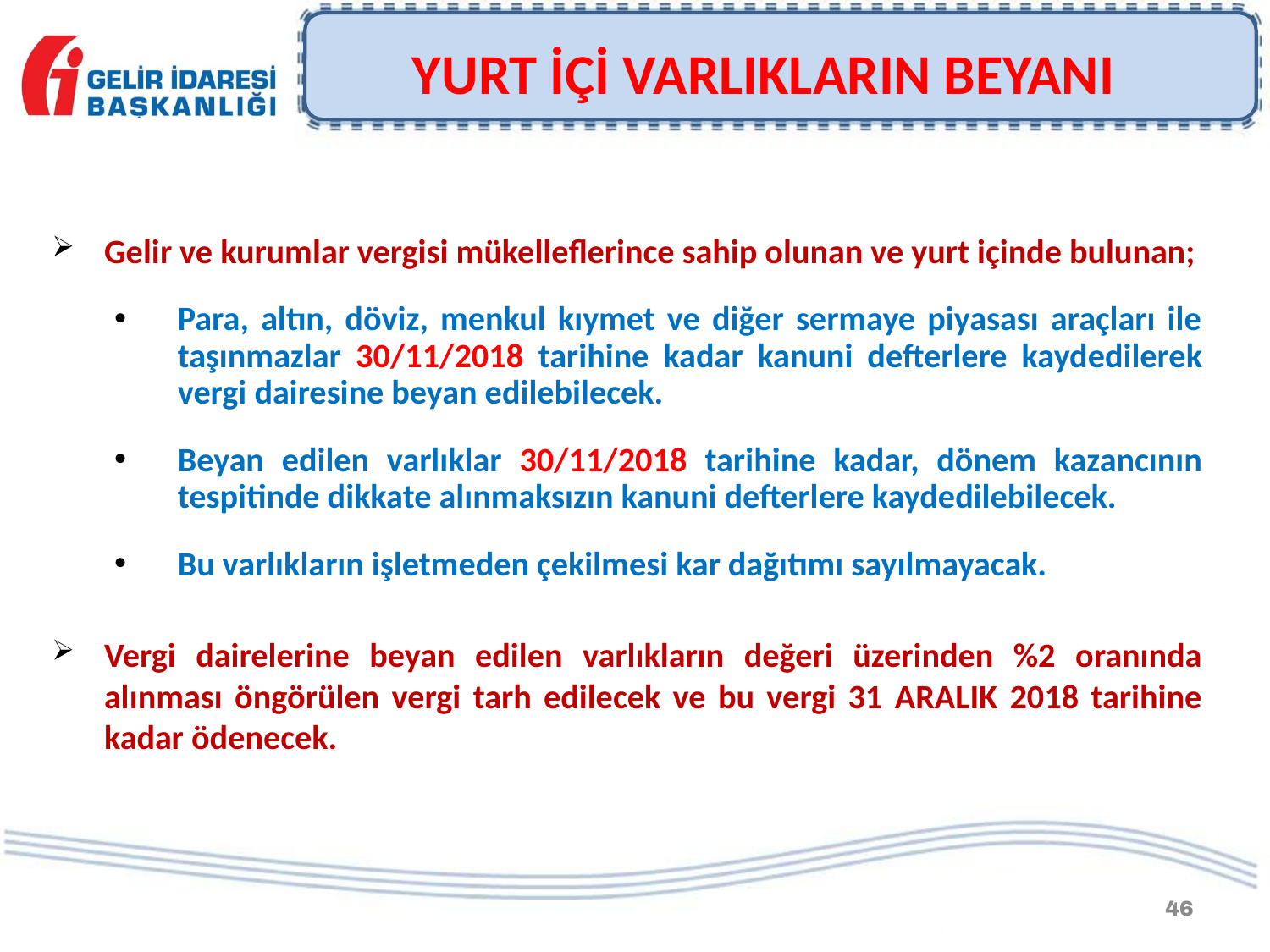

# YURT İÇİ VARLIKLARIN BEYANI

Gelir ve kurumlar vergisi mükelleflerince sahip olunan ve yurt içinde bulunan;

Para, altın, döviz, menkul kıymet ve diğer sermaye piyasası araçları ile taşınmazlar 30/11/2018 tarihine kadar kanuni defterlere kaydedilerek vergi dairesine beyan edilebilecek.

Beyan edilen varlıklar 30/11/2018 tarihine kadar, dönem kazancının tespitinde dikkate alınmaksızın kanuni defterlere kaydedilebilecek.

Bu varlıkların işletmeden çekilmesi kar dağıtımı sayılmayacak.

Vergi dairelerine beyan edilen varlıkların değeri üzerinden %2 oranında alınması öngörülen vergi tarh edilecek ve bu vergi 31 ARALIK 2018 tarihine kadar ödenecek.
46